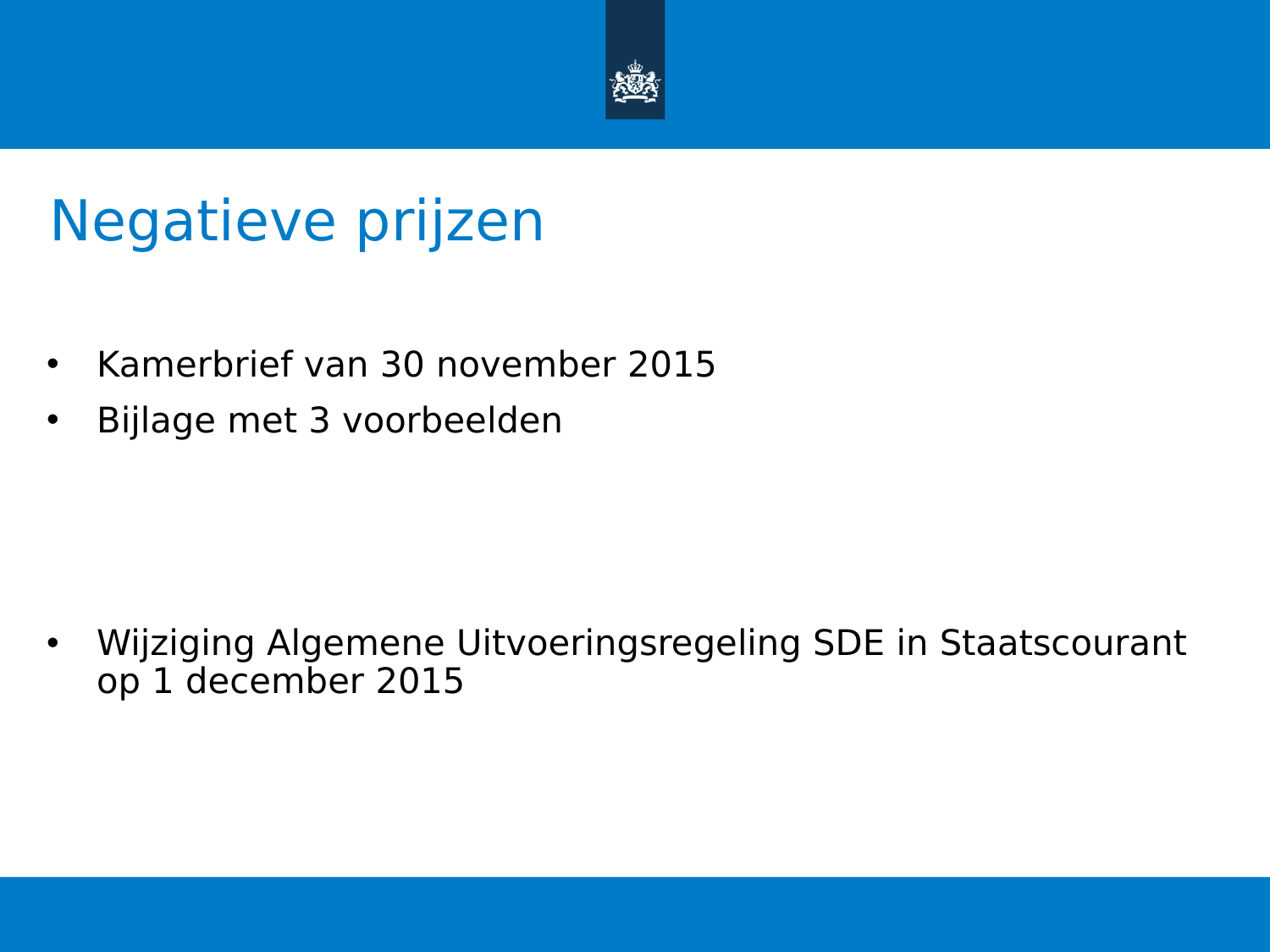

# Negatieve prijzen

Kamerbrief van 30 november 2015
Bijlage met 3 voorbeelden

Wijziging Algemene Uitvoeringsregeling SDE in Staatscourant op 1 december 2015